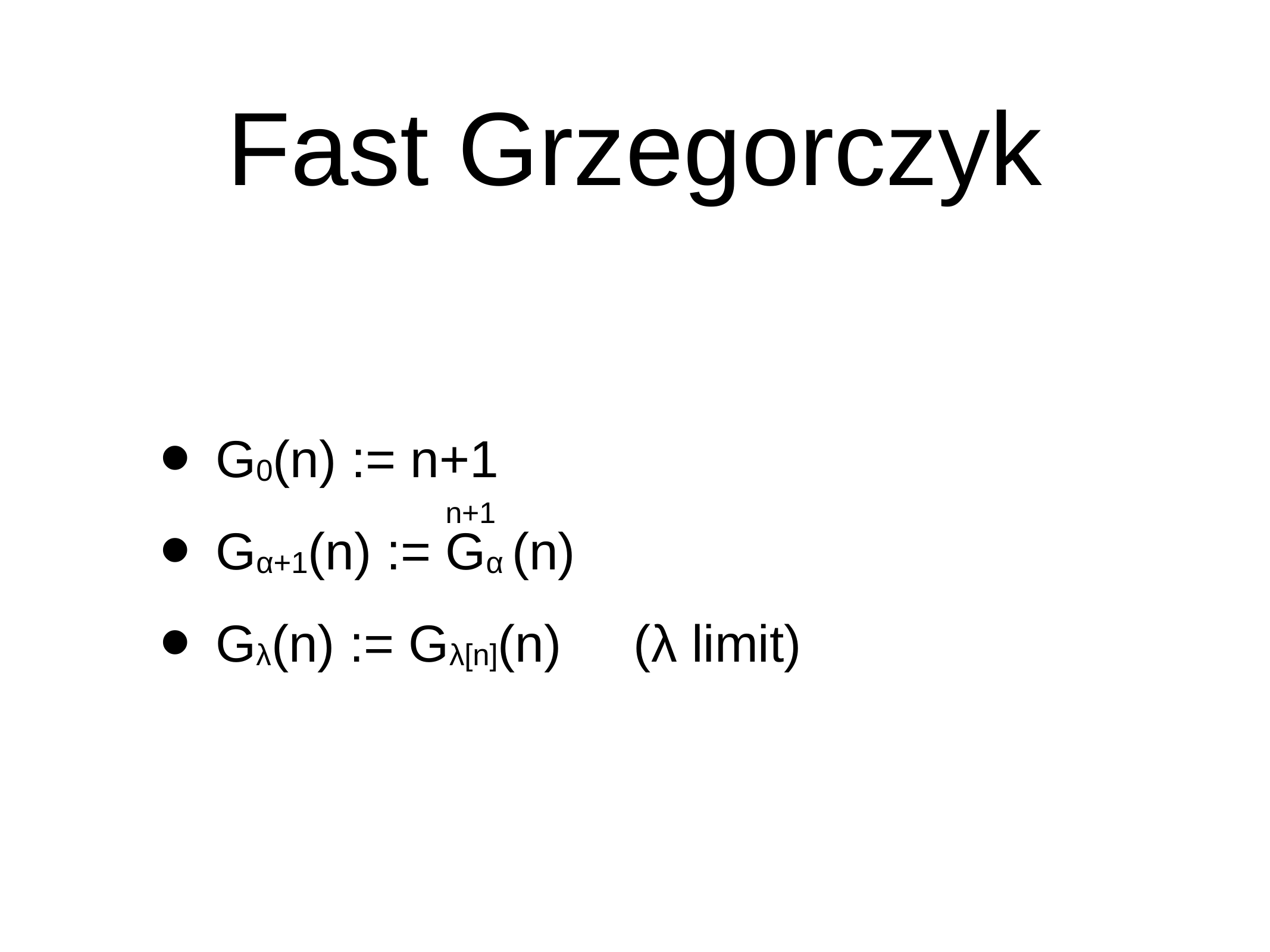

# Fast Grzegorczyk
G0(n) := n+1
Gα+1(n) := Gα (n)
Gλ(n) := Gλ[n](n)     (λ limit)
n+1